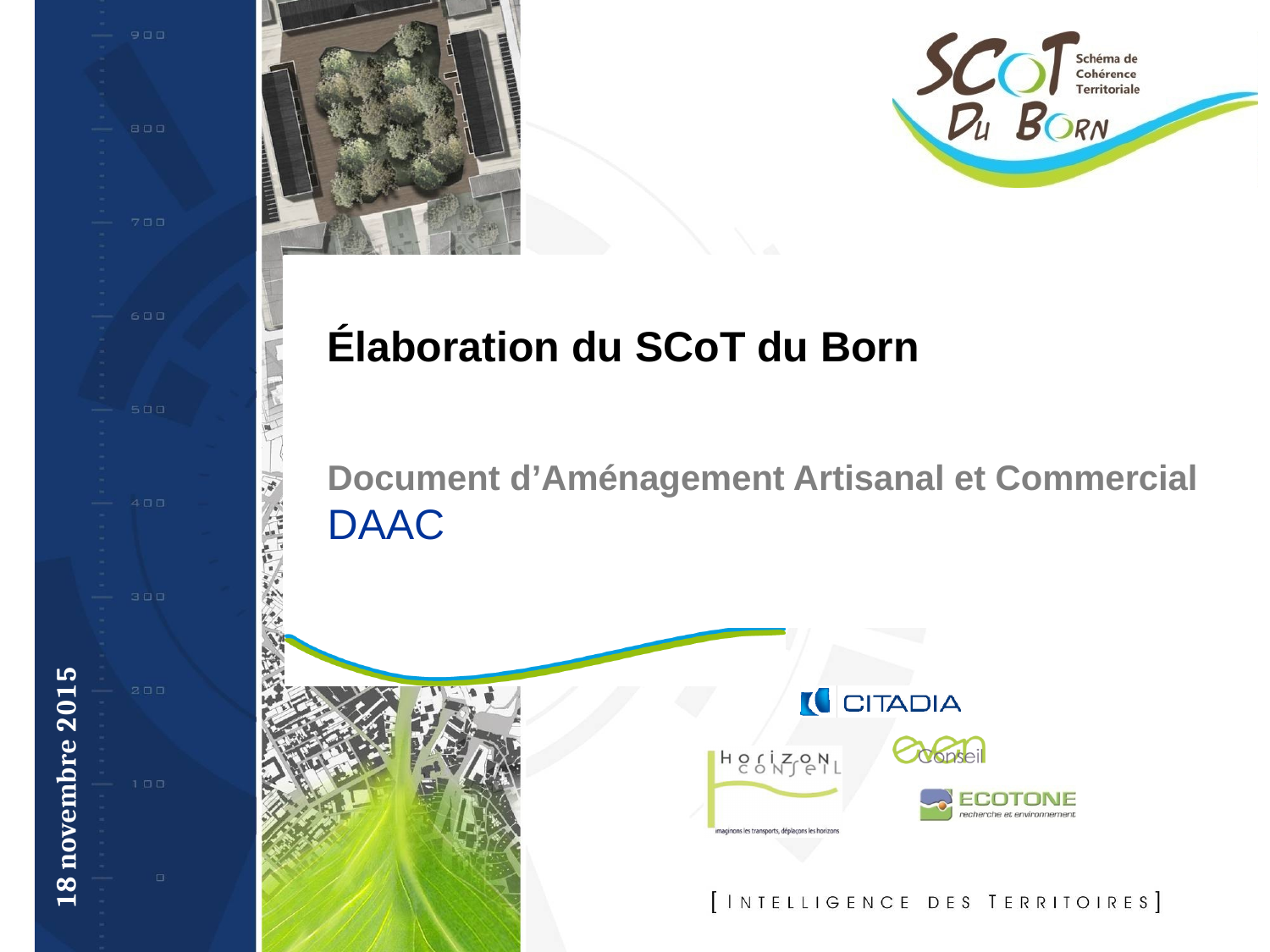

Élaboration du SCoT du Born
Document d’Aménagement Artisanal et Commercial
DAAC
18 novembre 2015